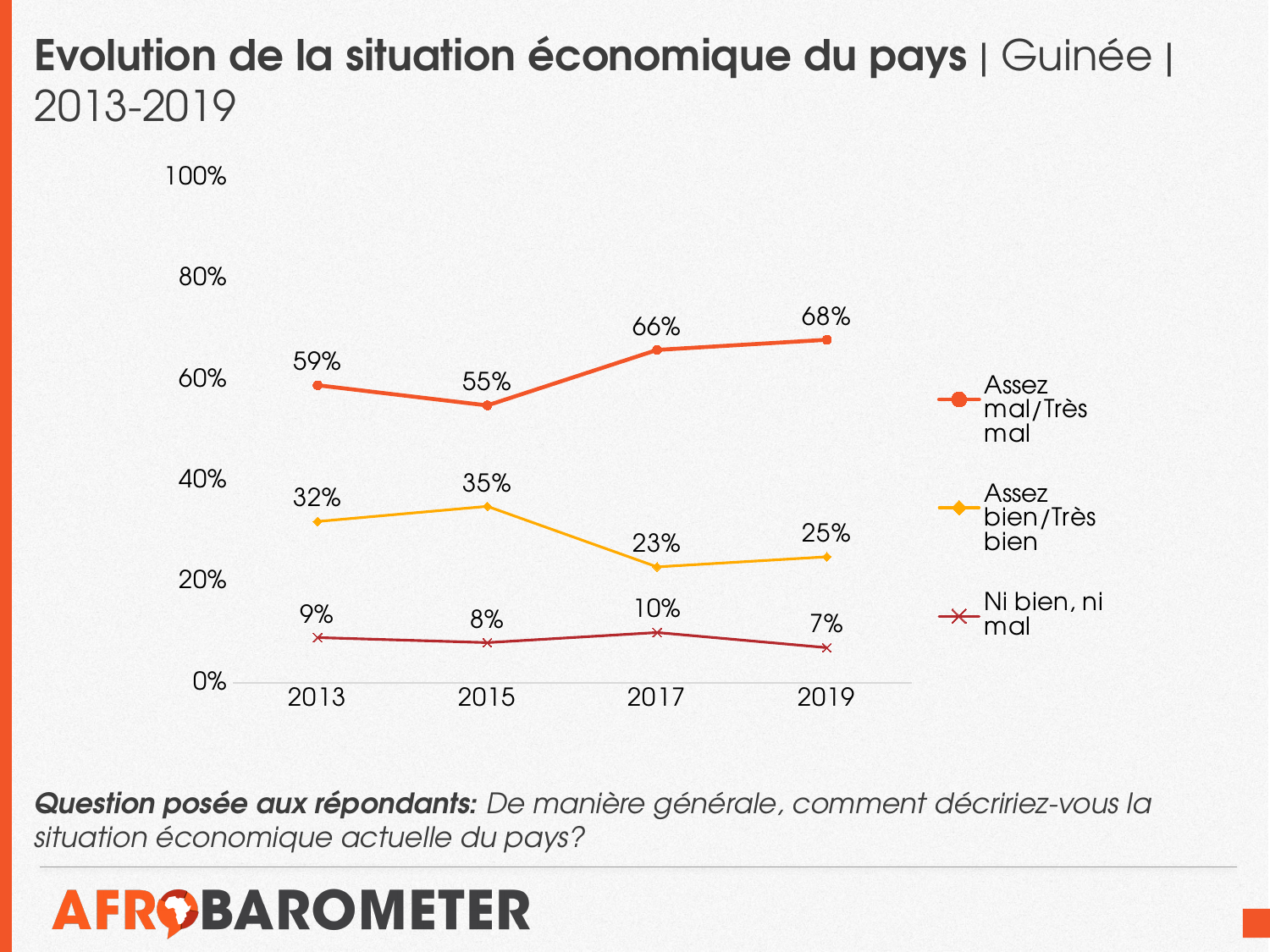

# Evolution de la situation économique du pays | Guinée | 2013-2019

### Chart

| Category | Assez mal/Très mal | Assez bien/Très bien | Ni bien, ni mal |
|---|---|---|---|
| 2013 | 0.59 | 0.32 | 0.09 |
| 2015 | 0.55 | 0.35 | 0.08 |
| 2017 | 0.66 | 0.23 | 0.1 |
| 2019 | 0.68 | 0.25 | 0.07 |
Question posée aux répondants: De manière générale, comment décririez-vous la situation économique actuelle du pays?